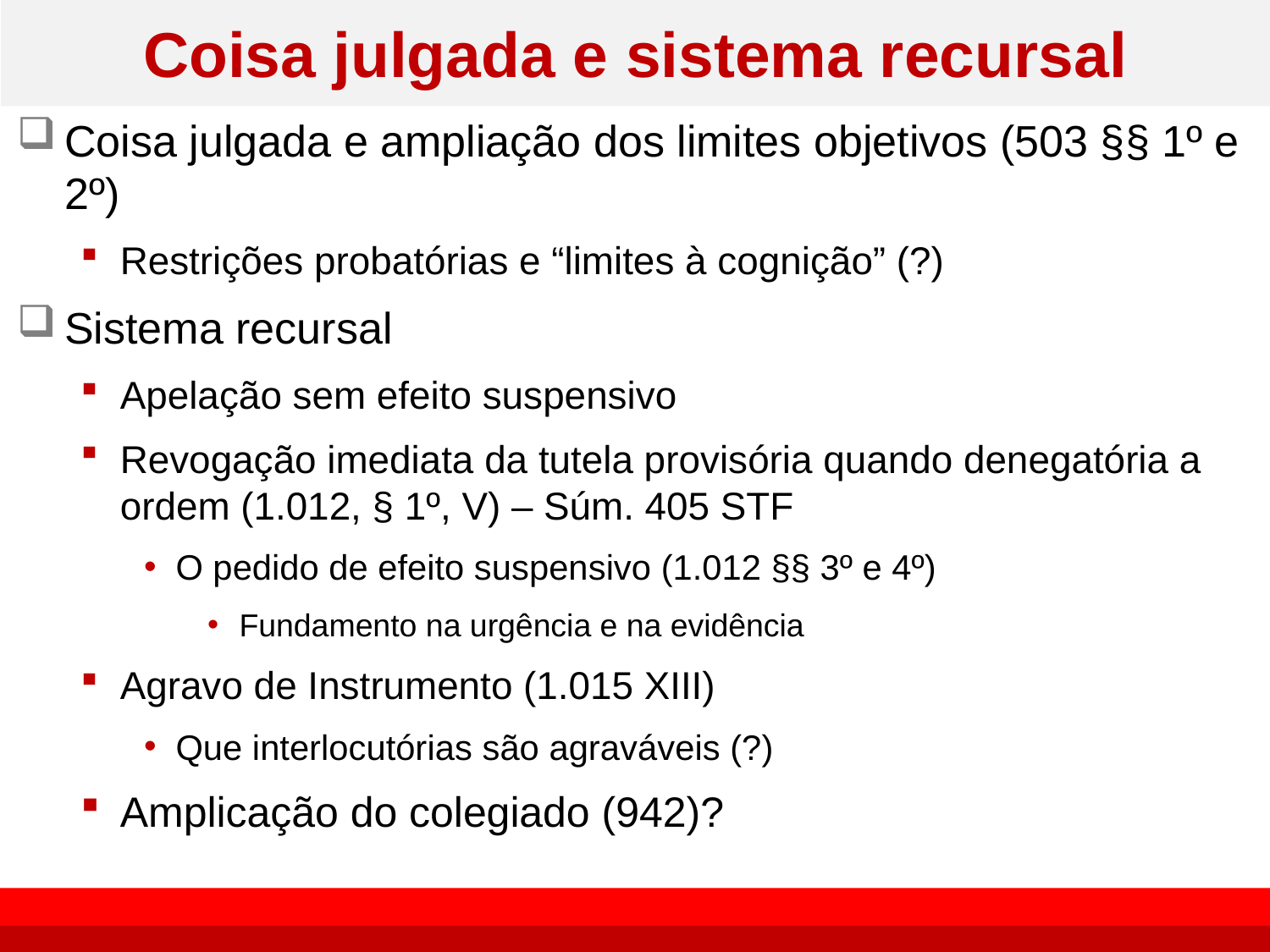

# Coisa julgada e sistema recursal
Coisa julgada e ampliação dos limites objetivos (503 §§ 1º e 2º)
Restrições probatórias e “limites à cognição” (?)
Sistema recursal
Apelação sem efeito suspensivo
Revogação imediata da tutela provisória quando denegatória a ordem (1.012, § 1º, V) – Súm. 405 STF
O pedido de efeito suspensivo (1.012 §§ 3º e 4º)
Fundamento na urgência e na evidência
Agravo de Instrumento (1.015 XIII)
Que interlocutórias são agraváveis (?)
Amplicação do colegiado (942)?